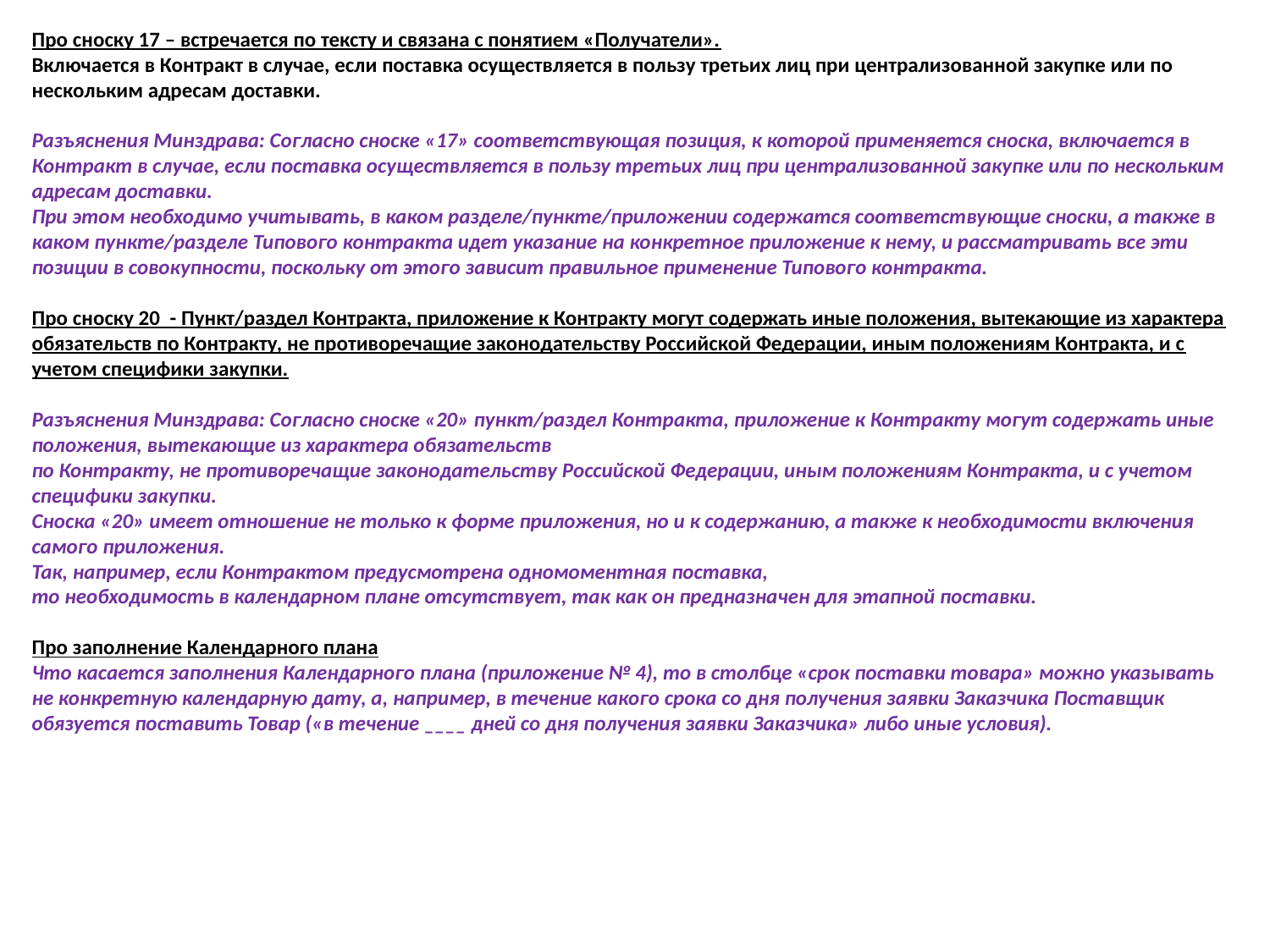

Про сноску 17 – встречается по тексту и связана с понятием «Получатели».
Включается в Контракт в случае, если поставка осуществляется в пользу третьих лиц при централизованной закупке или по нескольким адресам доставки.

Разъяснения Минздрава: Согласно сноске «17» соответствующая позиция, к которой применяется сноска, включается в Контракт в случае, если поставка осуществляется в пользу третьих лиц при централизованной закупке или по нескольким адресам доставки.
При этом необходимо учитывать, в каком разделе/пункте/приложении содержатся соответствующие сноски, а также в каком пункте/разделе Типового контракта идет указание на конкретное приложение к нему, и рассматривать все эти позиции в совокупности, поскольку от этого зависит правильное применение Типового контракта.

Про сноску 20  - Пункт/раздел Контракта, приложение к Контракту могут содержать иные положения, вытекающие из характера обязательств по Контракту, не противоречащие законодательству Российской Федерации, иным положениям Контракта, и с учетом специфики закупки.

Разъяснения Минздрава: Согласно сноске «20» пункт/раздел Контракта, приложение к Контракту могут содержать иные положения, вытекающие из характера обязательств
по Контракту, не противоречащие законодательству Российской Федерации, иным положениям Контракта, и с учетом специфики закупки.
Сноска «20» имеет отношение не только к форме приложения, но и к содержанию, а также к необходимости включения самого приложения.
Так, например, если Контрактом предусмотрена одномоментная поставка,
то необходимость в календарном плане отсутствует, так как он предназначен для этапной поставки.

Про заполнение Календарного плана
Что касается заполнения Календарного плана (приложение № 4), то в столбце «срок поставки товара» можно указывать не конкретную календарную дату, а, например, в течение какого срока со дня получения заявки Заказчика Поставщик обязуется поставить Товар («в течение ____ дней со дня получения заявки Заказчика» либо иные условия).